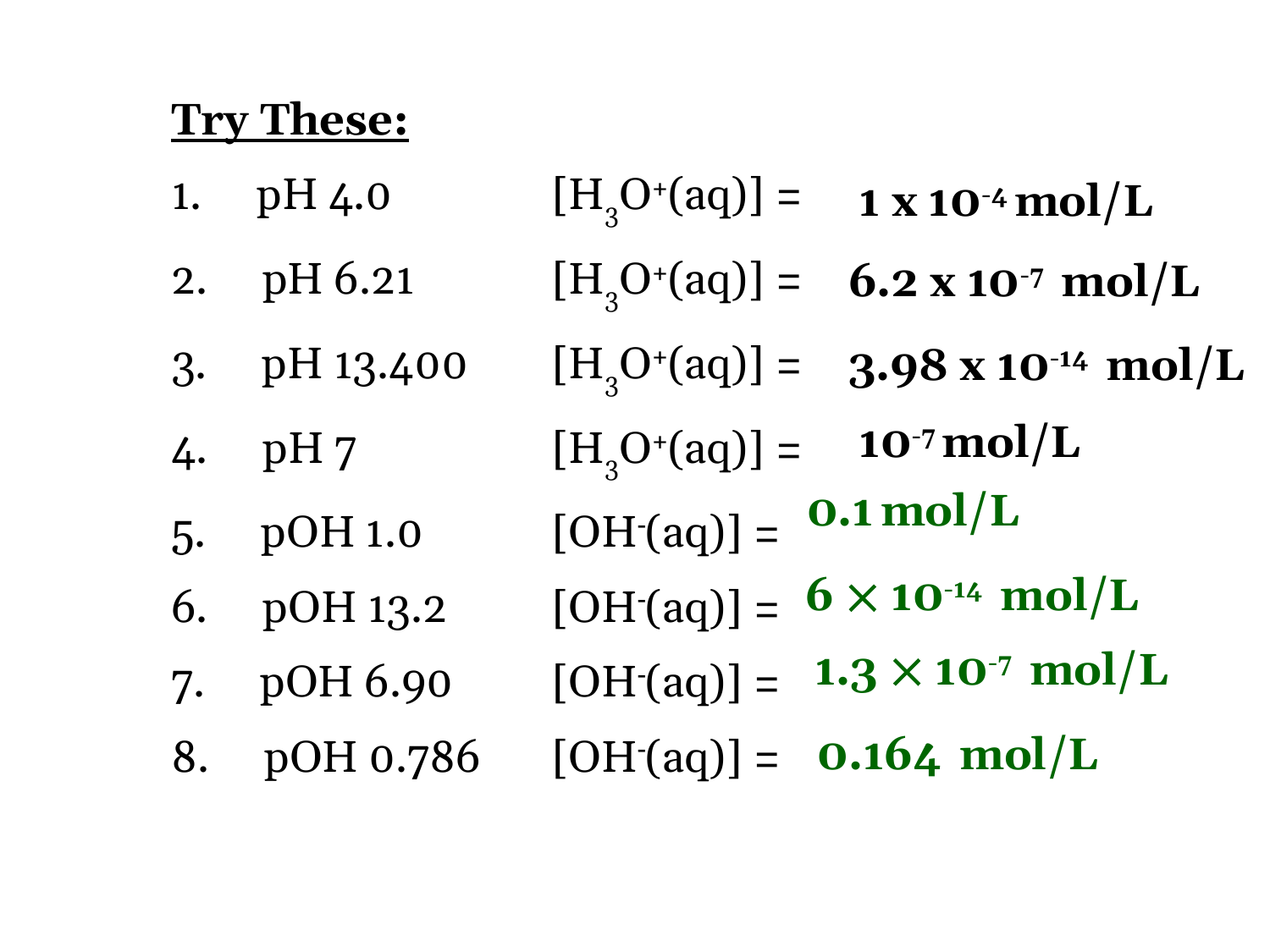

Try These:
1.     pH 4.0	 	[H3O+(aq)] =
2.     pH 6.21	 	[H3O+(aq)] =
3.     pH 13.400	[H3O+(aq)] =
4.     pH 7	 	[H3O+(aq)] =
5.     pOH 1.0		[OH−(aq)] =
6.     pOH 13.2	[OH−(aq)] =
7.     pOH 6.90	[OH−(aq)] =
8.     pOH 0.786	[OH−(aq)] =

1 x 10-4 mol/L
6.2 x 10-7  mol/L
3.98 x 10-14  mol/L
10-7 mol/L
0.1 mol/L
6 × 10-14  mol/L
1.3 × 10-7  mol/L
0.164  mol/L